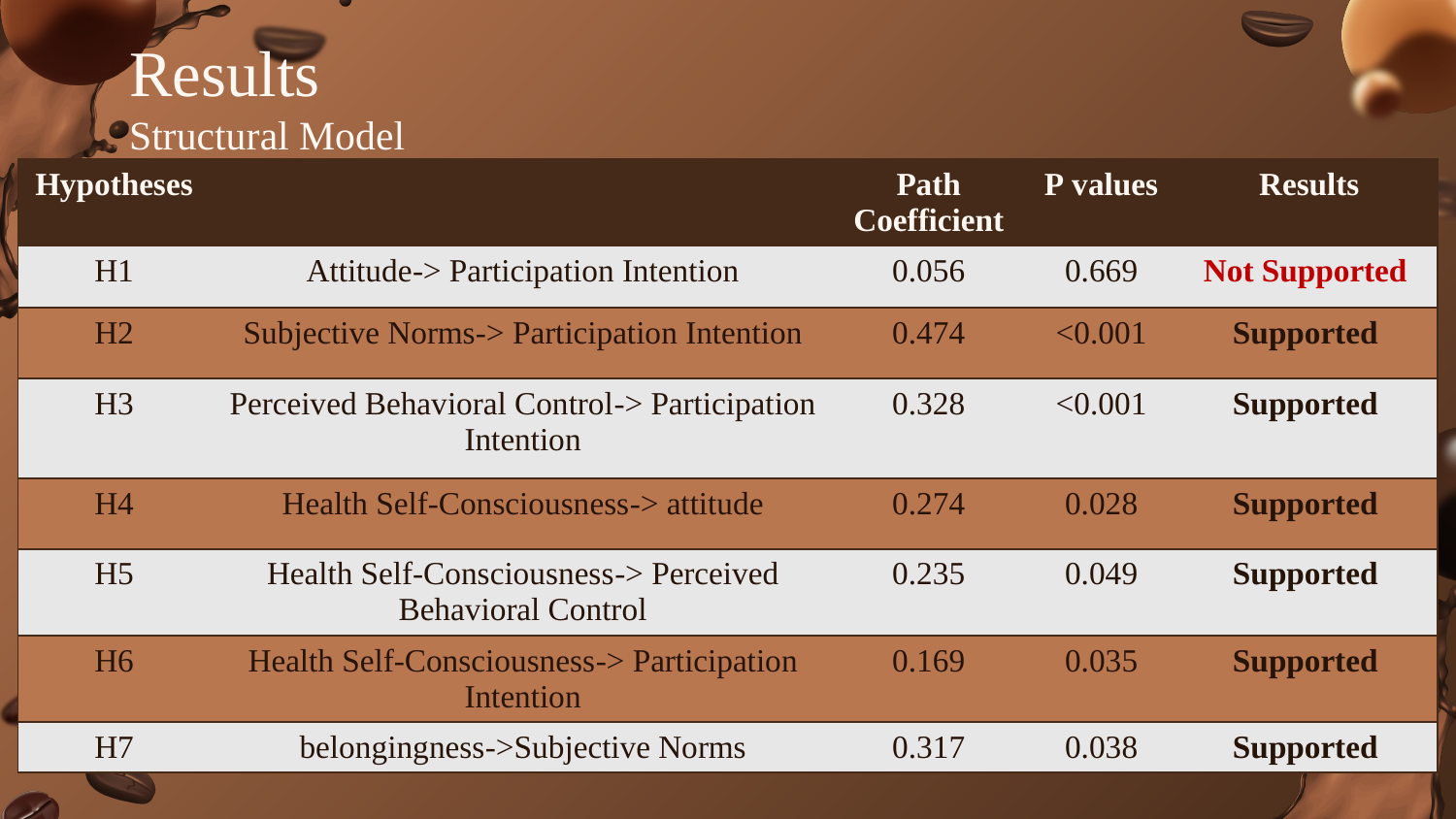

# Results Structural Model
| Hypotheses |  | Path Coefficient | P values | Results |
| --- | --- | --- | --- | --- |
| H1 | Attitude-> Participation Intention | 0.056 | 0.669 | Not Supported |
| H2 | Subjective Norms-> Participation Intention | 0.474 | <0.001 | Supported |
| H3 | Perceived Behavioral Control-> Participation Intention | 0.328 | <0.001 | Supported |
| H4 | Health Self-Consciousness-> attitude | 0.274 | 0.028 | Supported |
| H5 | Health Self-Consciousness-> Perceived Behavioral Control | 0.235 | 0.049 | Supported |
| H6 | Health Self-Consciousness-> Participation Intention | 0.169 | 0.035 | Supported |
| H7 | belongingness->Subjective Norms | 0.317 | 0.038 | Supported |